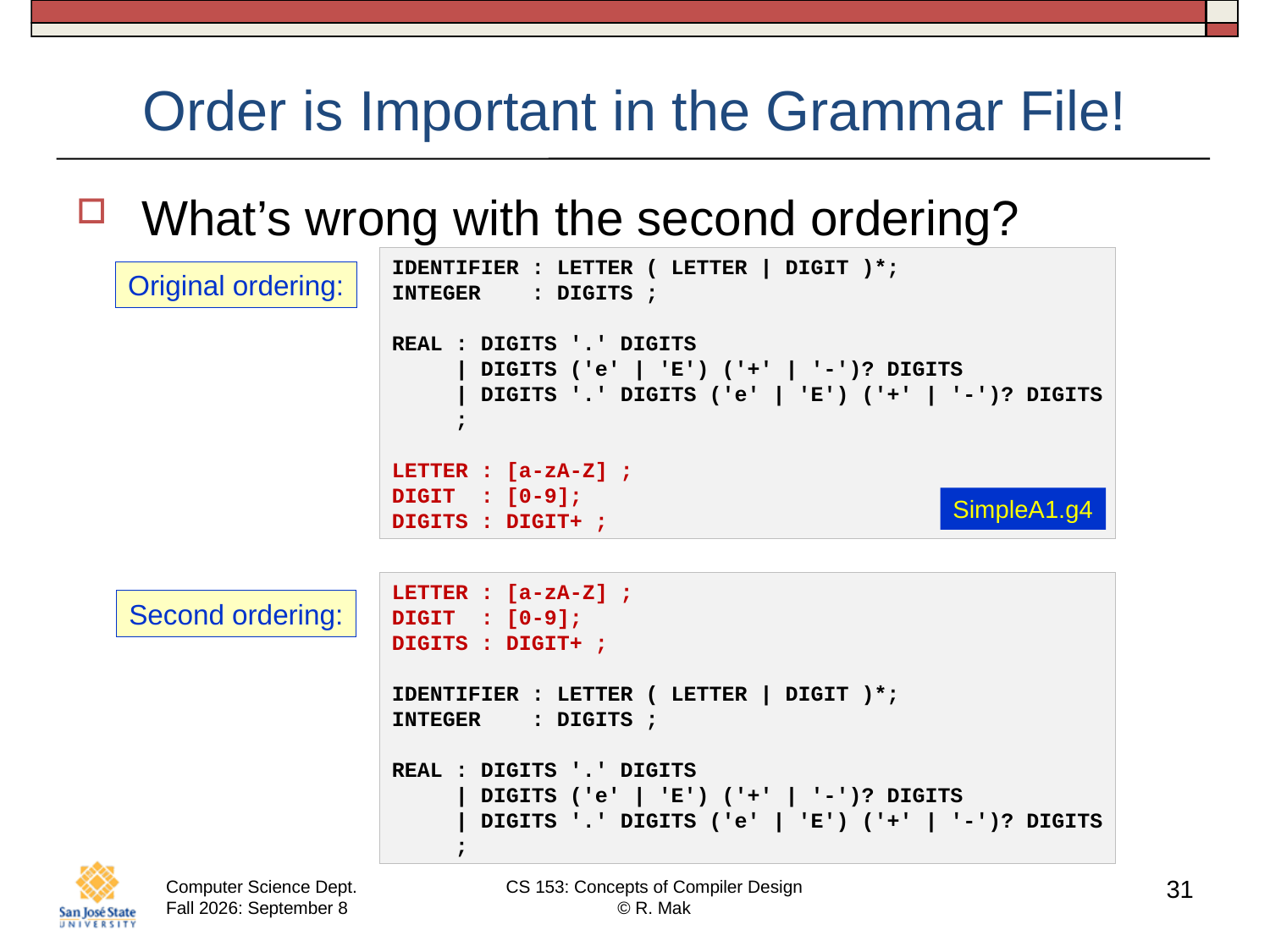

# Order is Important in the Grammar File!
What’s wrong with the second ordering?
IDENTIFIER : LETTER ( LETTER | DIGIT )*;
INTEGER    : DIGITS ;
REAL : DIGITS '.' DIGITS
     | DIGITS ('e' | 'E') ('+' | '-')? DIGITS
     | DIGITS '.' DIGITS ('e' | 'E') ('+' | '-')? DIGITS
     ;

LETTER : [a-zA-Z] ;
DIGIT  : [0-9];
DIGITS : DIGIT+ ;
Original ordering:
SimpleA1.g4
LETTER : [a-zA-Z] ;
DIGIT  : [0-9];
DIGITS : DIGIT+ ;
IDENTIFIER : LETTER ( LETTER | DIGIT )*;
INTEGER    : DIGITS ;
REAL : DIGITS '.' DIGITS
     | DIGITS ('e' | 'E') ('+' | '-')? DIGITS
     | DIGITS '.' DIGITS ('e' | 'E') ('+' | '-')? DIGITS
     ;
Second ordering:
31